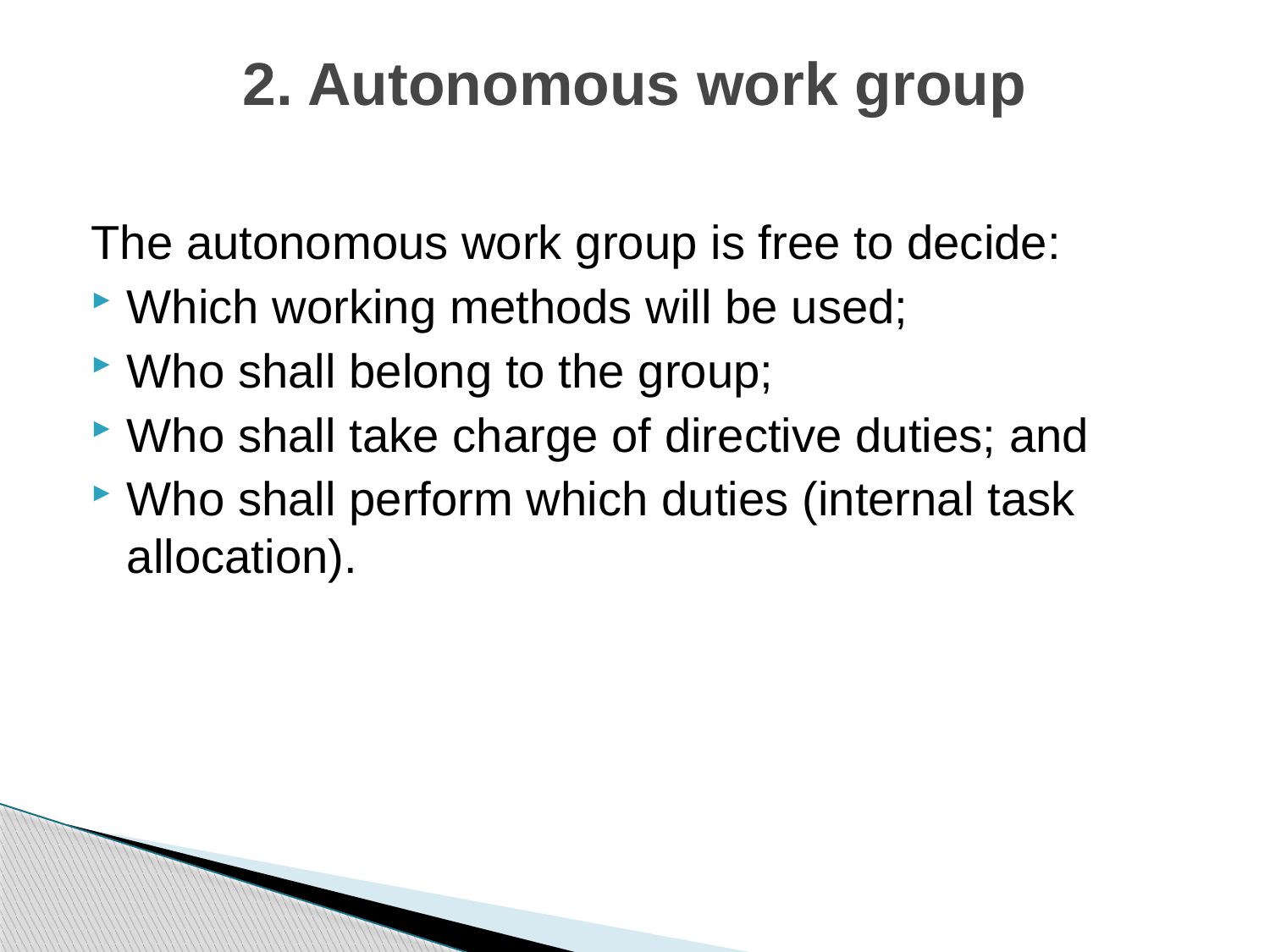

# 2. Autonomous work group
The autonomous work group is free to decide:
Which working methods will be used;
Who shall belong to the group;
Who shall take charge of directive duties; and
Who shall perform which duties (internal task allocation).